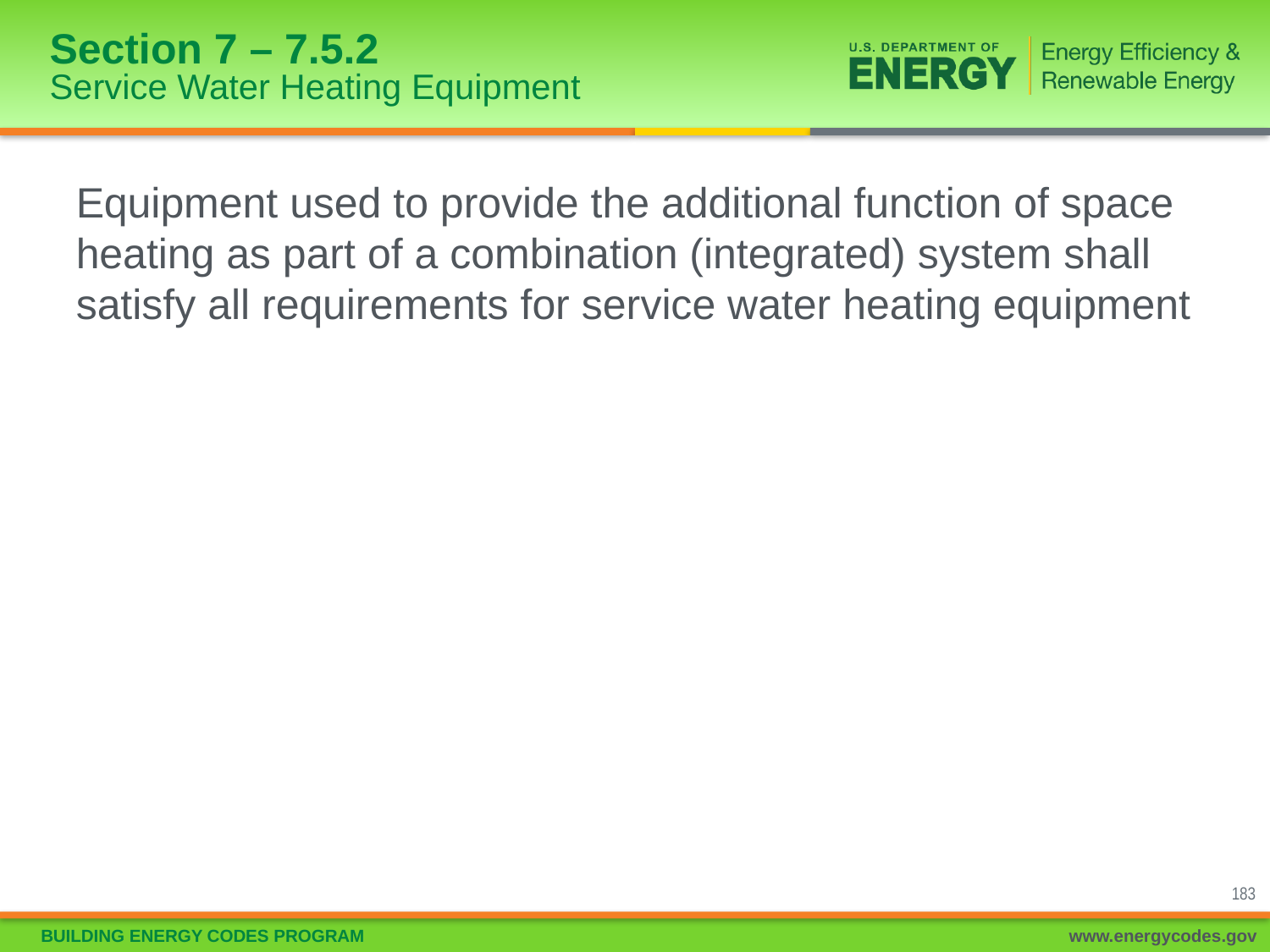

# Section 7 – 7.5.2 Service Water Heating Equipment
Equipment used to provide the additional function of space heating as part of a combination (integrated) system shall satisfy all requirements for service water heating equipment